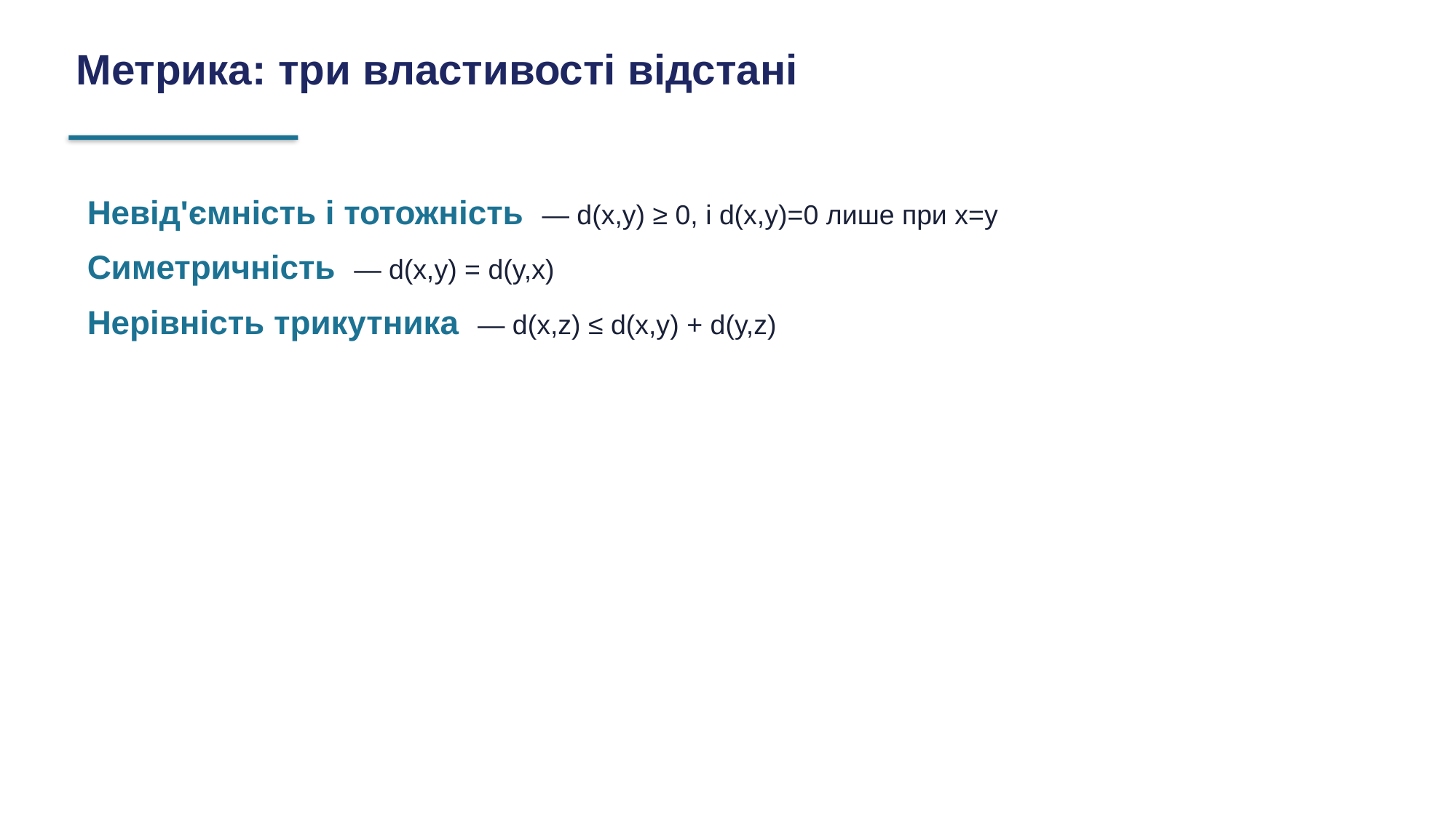

Метрика: три властивості відстані

Невід'ємність і тотожність  — d(x,y) ≥ 0, і d(x,y)=0 лише при x=y
Симетричність  — d(x,y) = d(y,x)
Нерівність трикутника  — d(x,z) ≤ d(x,y) + d(y,z)